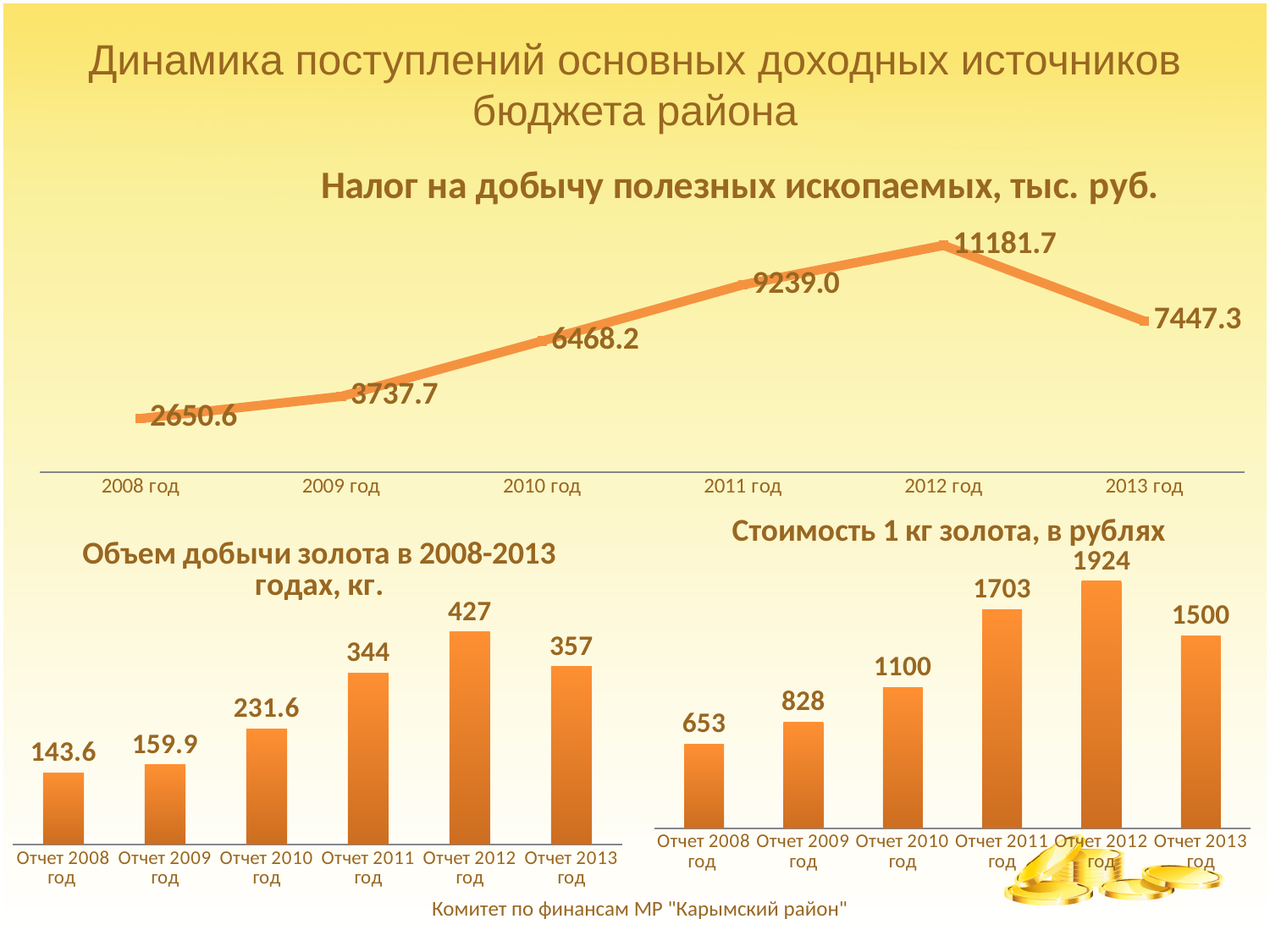

Динамика поступлений основных доходных источников бюджета района

### Chart: Налог на добычу полезных ископаемых, тыс. руб.

| Category |  |
|---|---|
| 2008 год | 2650.6 |
| 2009 год | 3737.7 |
| 2010 год | 6468.2 |
| 2011 год | 9239.0 |
| 2012 год | 11181.7 |
| 2013 год | 7447.3 |

### Chart: Стоимость 1 кг золота, в рублях

| Category |  |
|---|---|
| Отчет 2008 год  | 653.4122562674095 |
| Отчет 2009 год | 827.8298936835522 |
| Отчет 2010 год | 1099.525043177893 |
| Отчет 2011 год | 1702.9651162790697 |
| Отчет 2012 год | 1923.5831381732996 |
| Отчет 2013 год | 1500.0 |

### Chart: Объем добычи золота в 2008-2013 годах, кг.

| Category |  |
|---|---|
| Отчет 2008 год  | 143.6 |
| Отчет 2009 год | 159.9 |
| Отчет 2010 год | 231.6 |
| Отчет 2011 год | 344.0 |
| Отчет 2012 год | 427.0 |
| Отчет 2013 год | 357.0 |
Комитет по финансам МР "Карымский район"